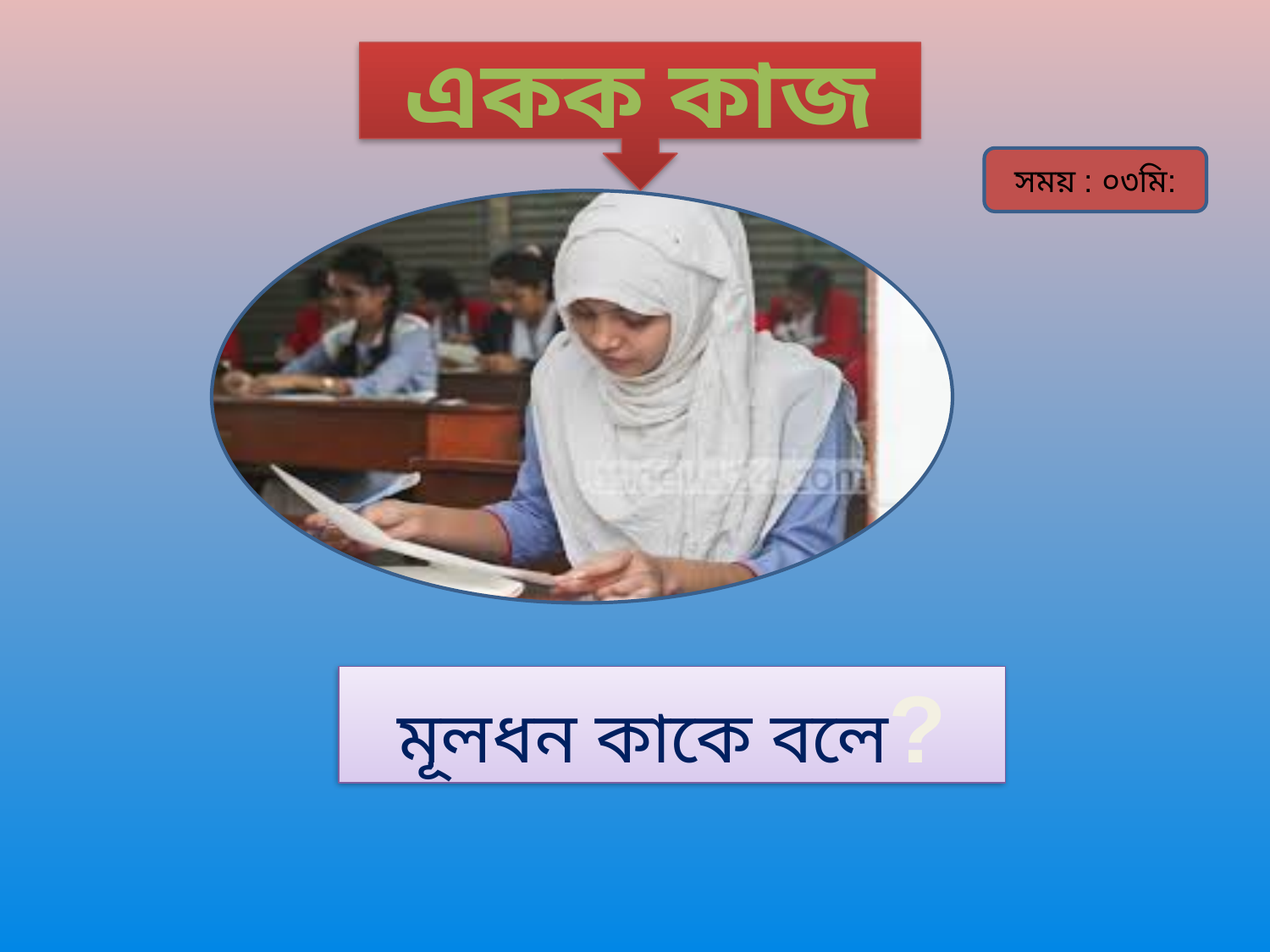

একক কাজ
সময় : ০৩মি:

মূলধন কাকে বলে?